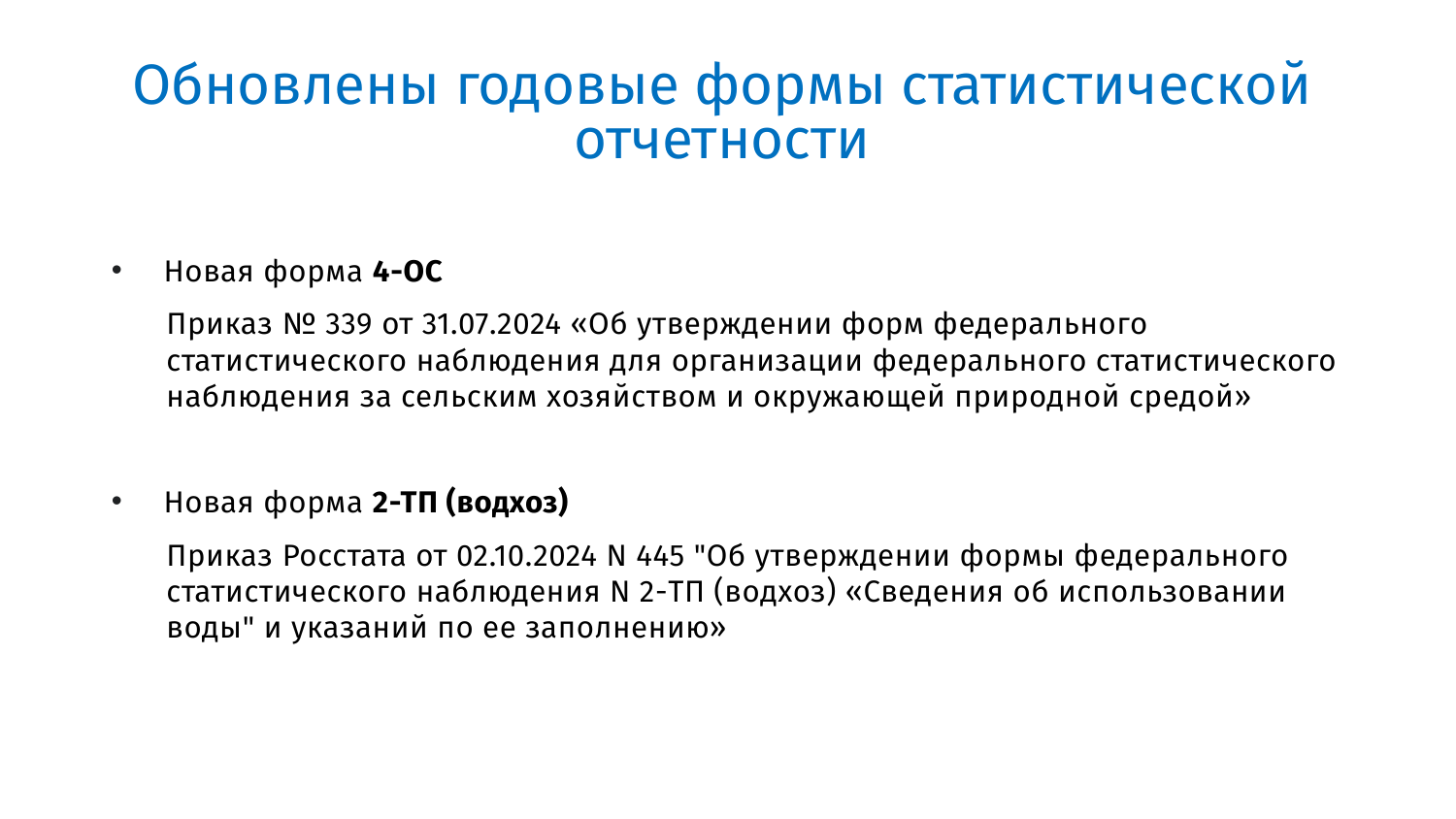

Обновлены годовые формы статистической отчетности

Новая форма 4-ОС
Приказ № 339 от 31.07.2024 «Об утверждении форм федерального статистического наблюдения для организации федерального статистического наблюдения за сельским хозяйством и окружающей природной средой»

Новая форма 2-ТП (водхоз)
Приказ Росстата от 02.10.2024 N 445 "Об утверждении формы федерального статистического наблюдения N 2-ТП (водхоз) «Сведения об использовании воды" и указаний по ее заполнению»